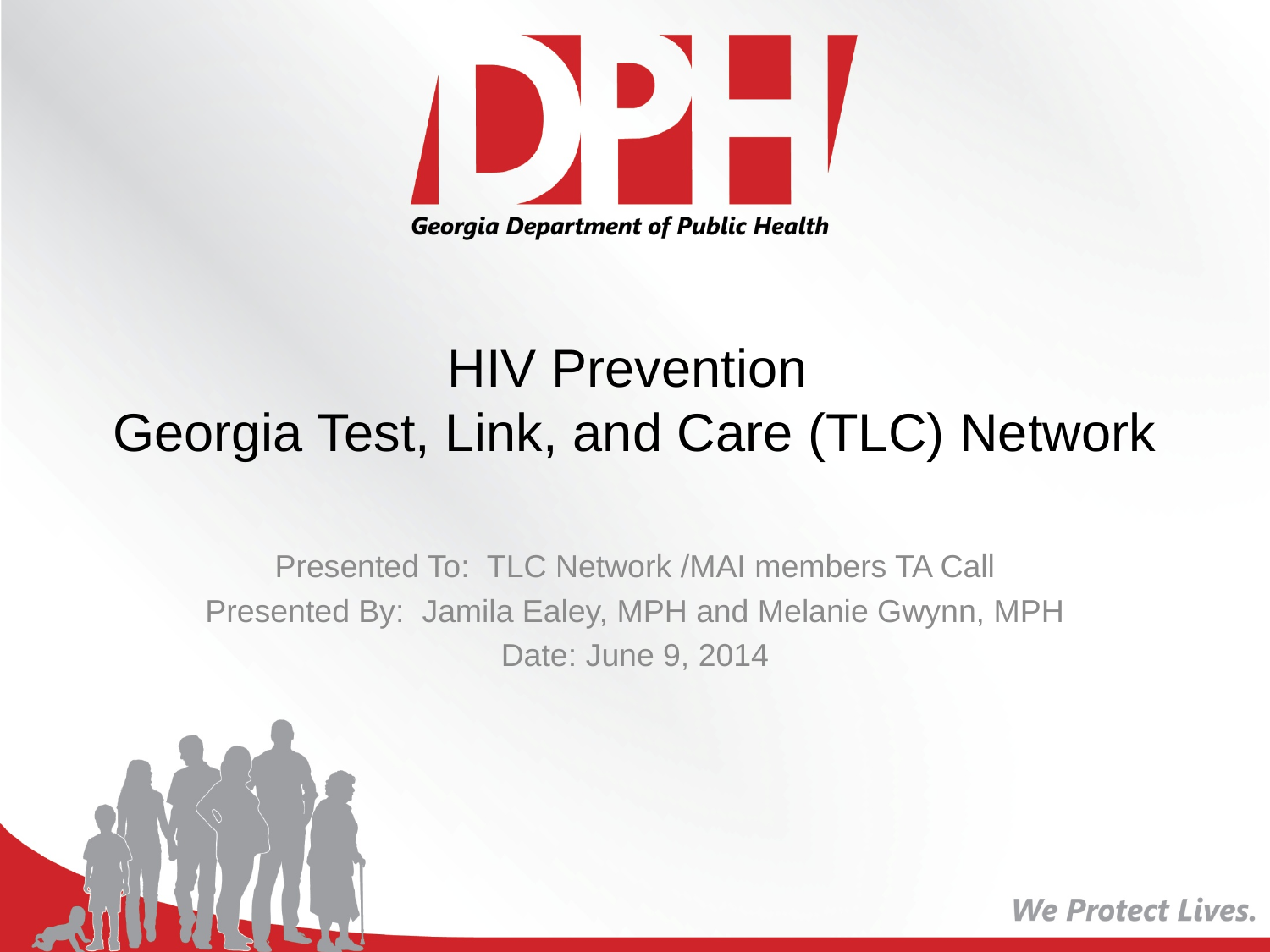

# HIV Prevention Georgia Test, Link, and Care (TLC) Network
Presented To:  TLC Network /MAI members TA Call
Presented By:  Jamila Ealey, MPH and Melanie Gwynn, MPH
Date: June 9, 2014